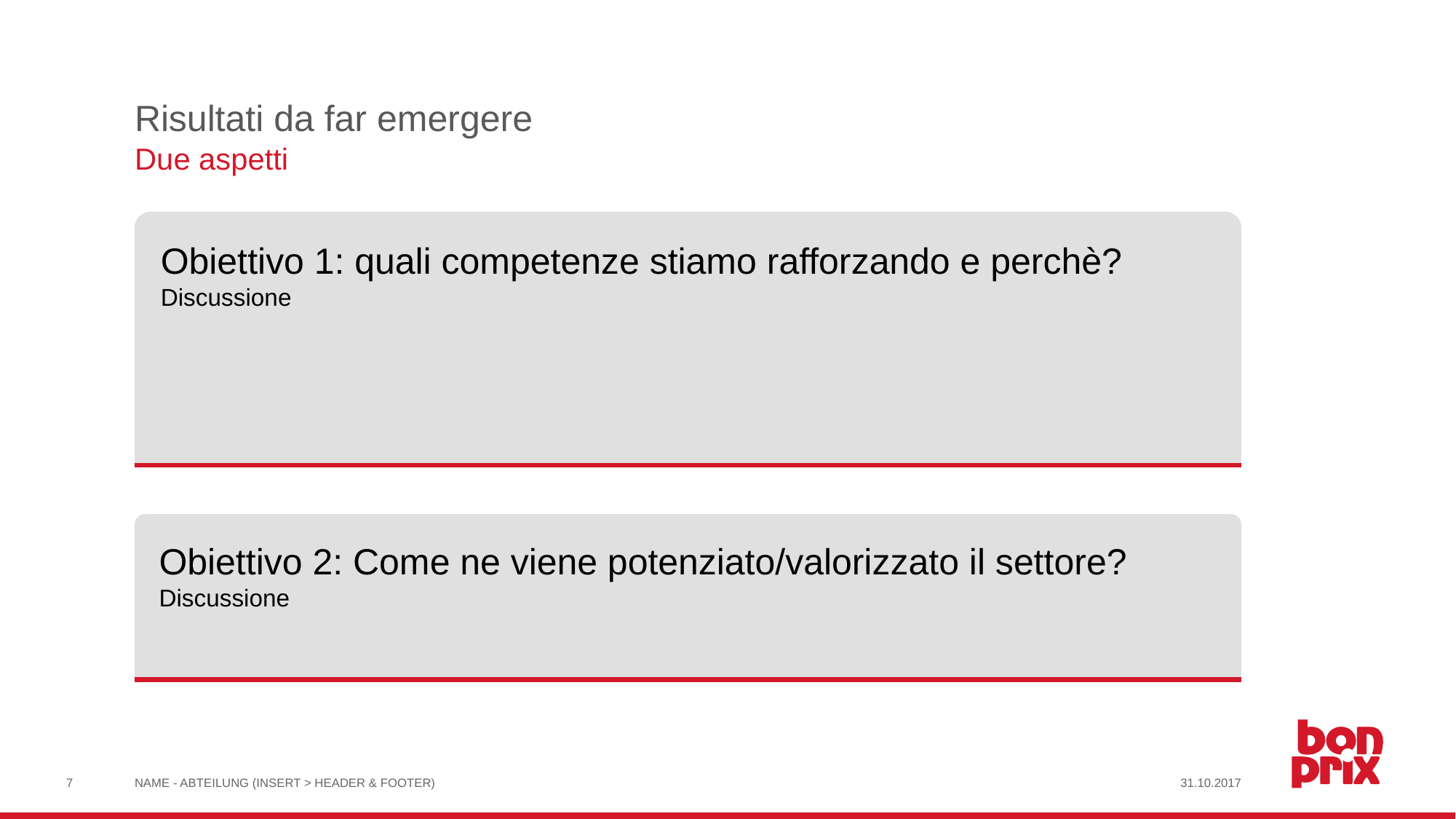

# Risultati da far emergere
Due aspetti
Obiettivo 1: quali competenze stiamo rafforzando e perchè?
Discussione
Obiettivo 2: Come ne viene potenziato/valorizzato il settore?
Discussione
7
NAME - ABTEILUNG (INSERT > HEADER & FOOTER)
31.10.2017